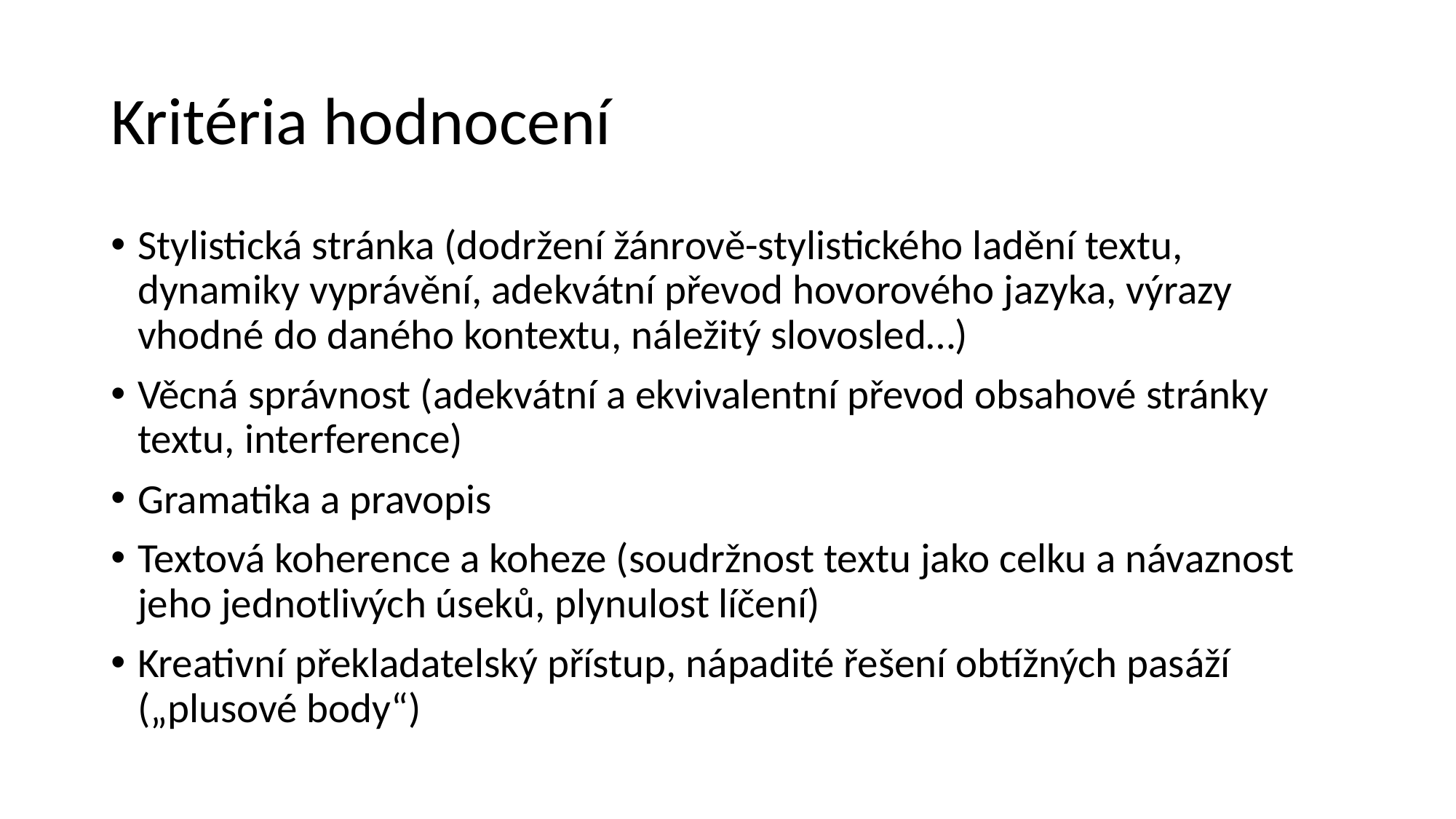

# Kritéria hodnocení
Stylistická stránka (dodržení žánrově-stylistického ladění textu, dynamiky vyprávění, adekvátní převod hovorového jazyka, výrazy vhodné do daného kontextu, náležitý slovosled…)
Věcná správnost (adekvátní a ekvivalentní převod obsahové stránky textu, interference)
Gramatika a pravopis
Textová koherence a koheze (soudržnost textu jako celku a návaznost jeho jednotlivých úseků, plynulost líčení)
Kreativní překladatelský přístup, nápadité řešení obtížných pasáží („plusové body“)